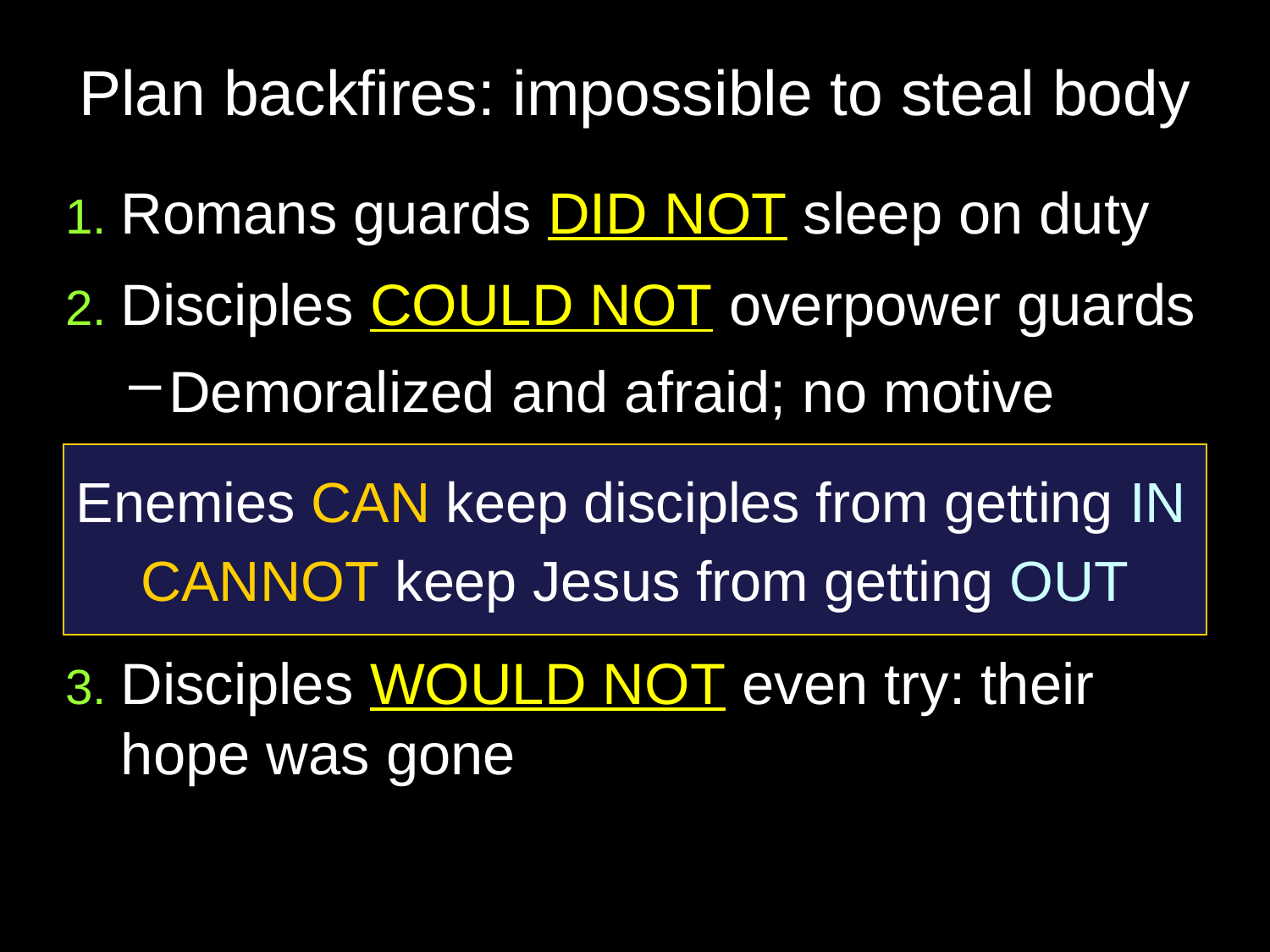

# Plan backfires: impossible to steal body
1. Romans guards DID NOT sleep on duty
2. Disciples COULD NOT overpower guards
Demoralized and afraid; no motive

3. Disciples WOULD NOT even try: their hope was gone

Enemies CAN keep disciples from getting IN
CANNOT keep Jesus from getting OUT